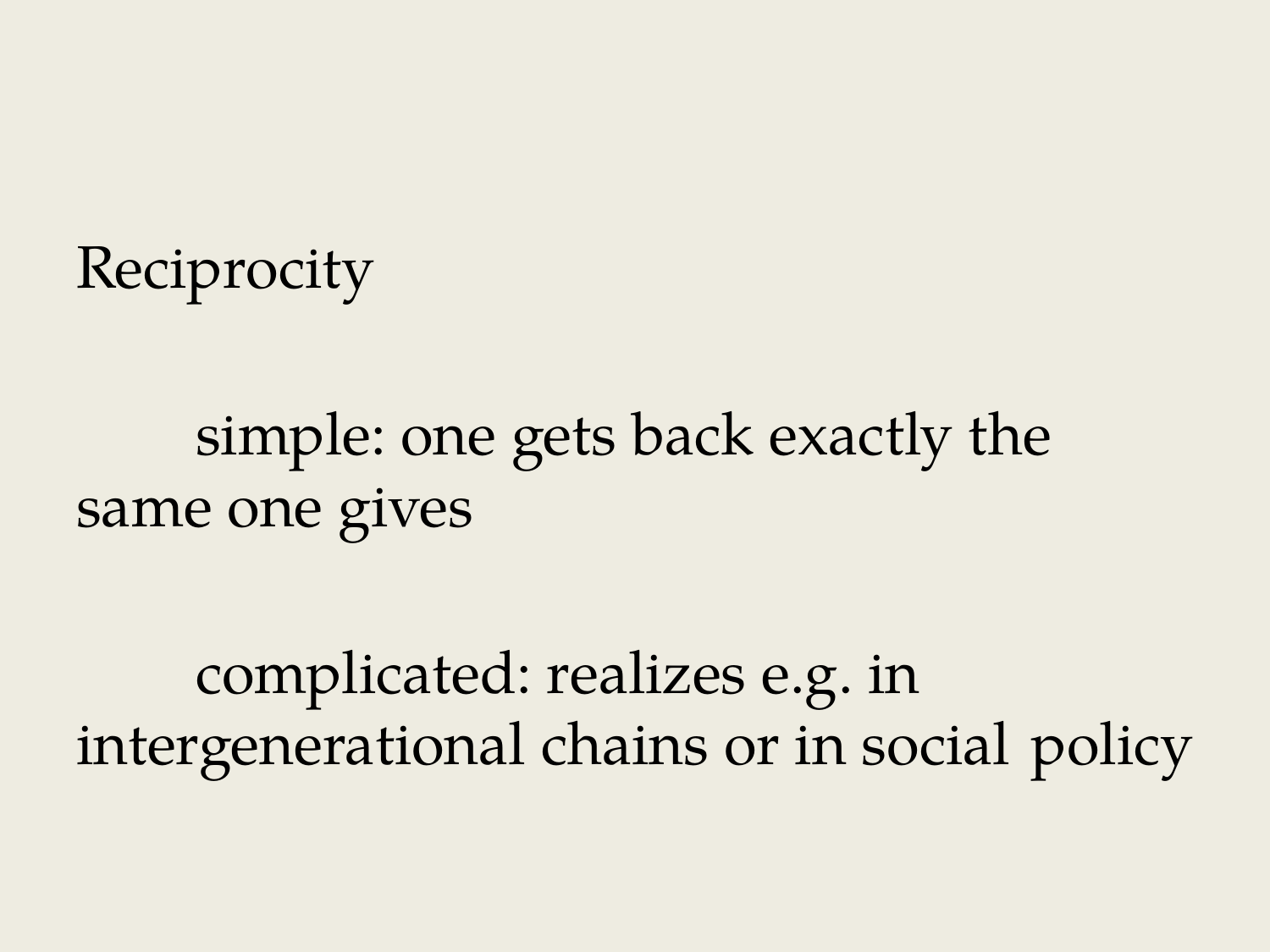

#
Reciprocity

	simple: one gets back exactly the 	same one gives

	complicated: realizes e.g. in 	intergenerational chains or in social 	policy